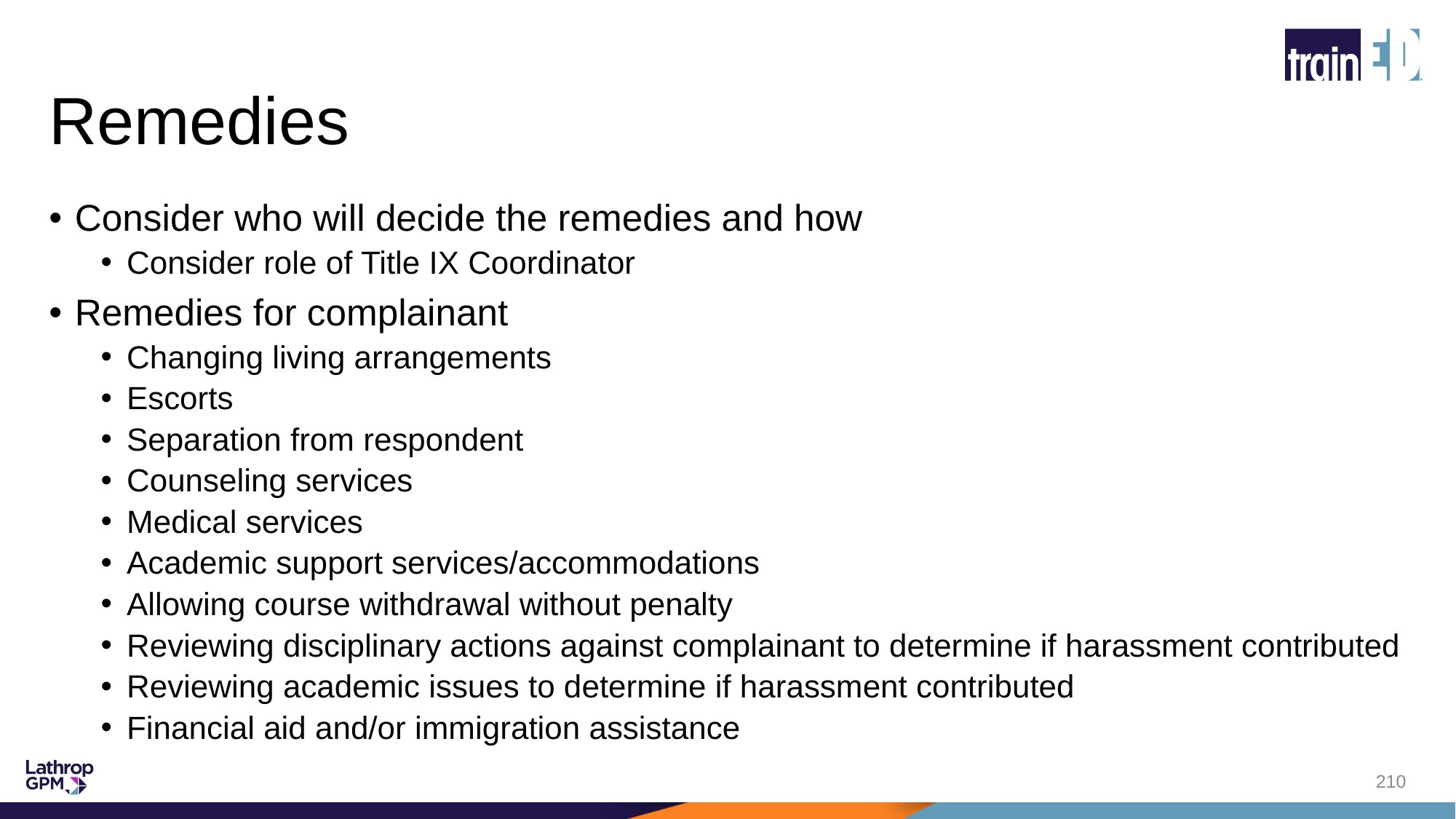

# Remedies
Consider who will decide the remedies and how
Consider role of Title IX Coordinator
Remedies for complainant
Changing living arrangements
Escorts
Separation from respondent
Counseling services
Medical services
Academic support services/accommodations
Allowing course withdrawal without penalty
Reviewing disciplinary actions against complainant to determine if harassment contributed
Reviewing academic issues to determine if harassment contributed
Financial aid and/or immigration assistance
210